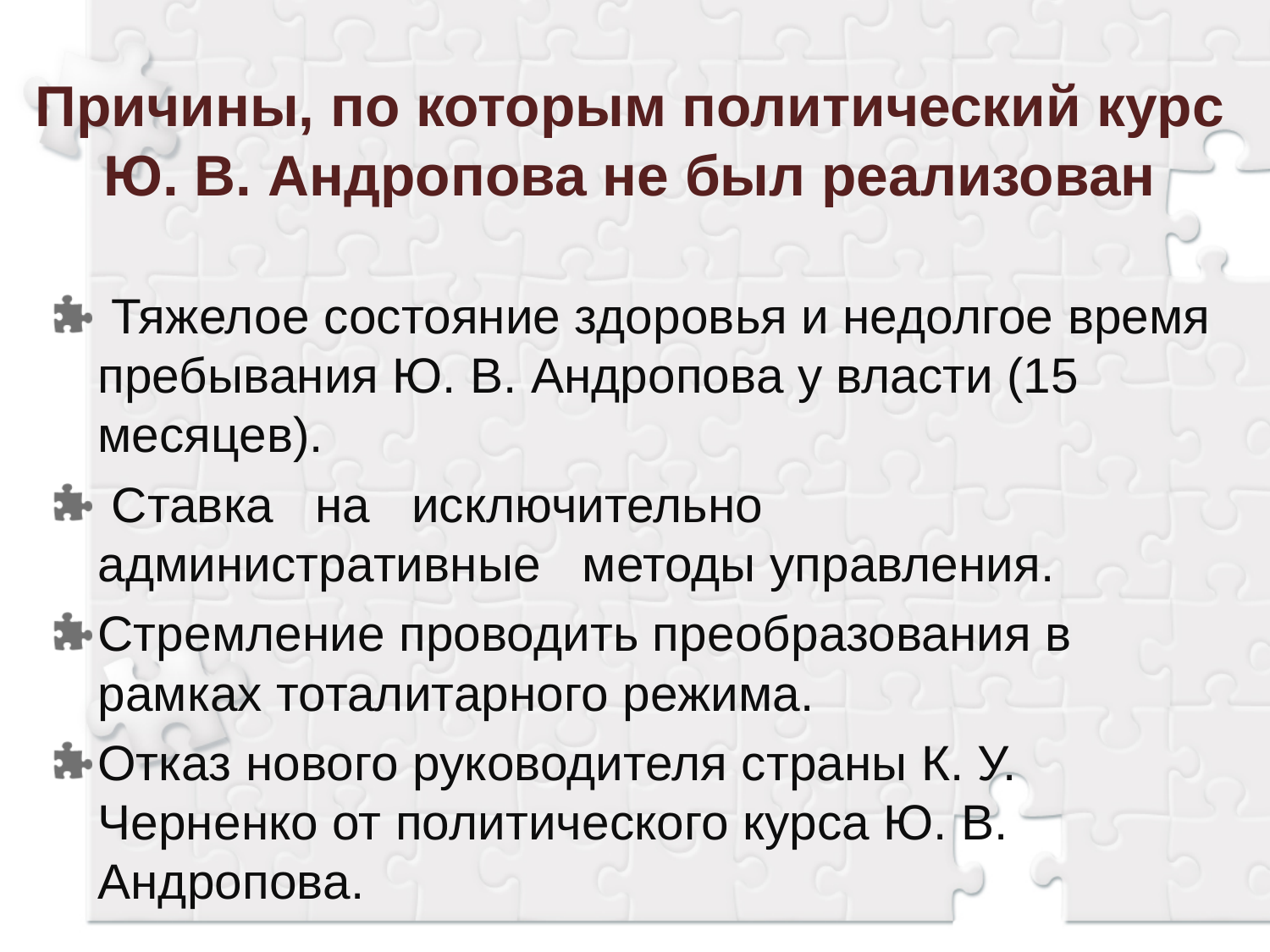

# Причины, по которым политический курс Ю. В. Андропова не был реализован
 Тяжелое состояние здоровья и недолгое время пребывания Ю. В. Андропова у власти (15 месяцев).
 Ставка   на   исключительно   административные   методы управления.
Стремление проводить преобразования в рамках тоталитарного режима.
Отказ нового руководителя страны К. У. Черненко от политического курса Ю. В. Андропова.